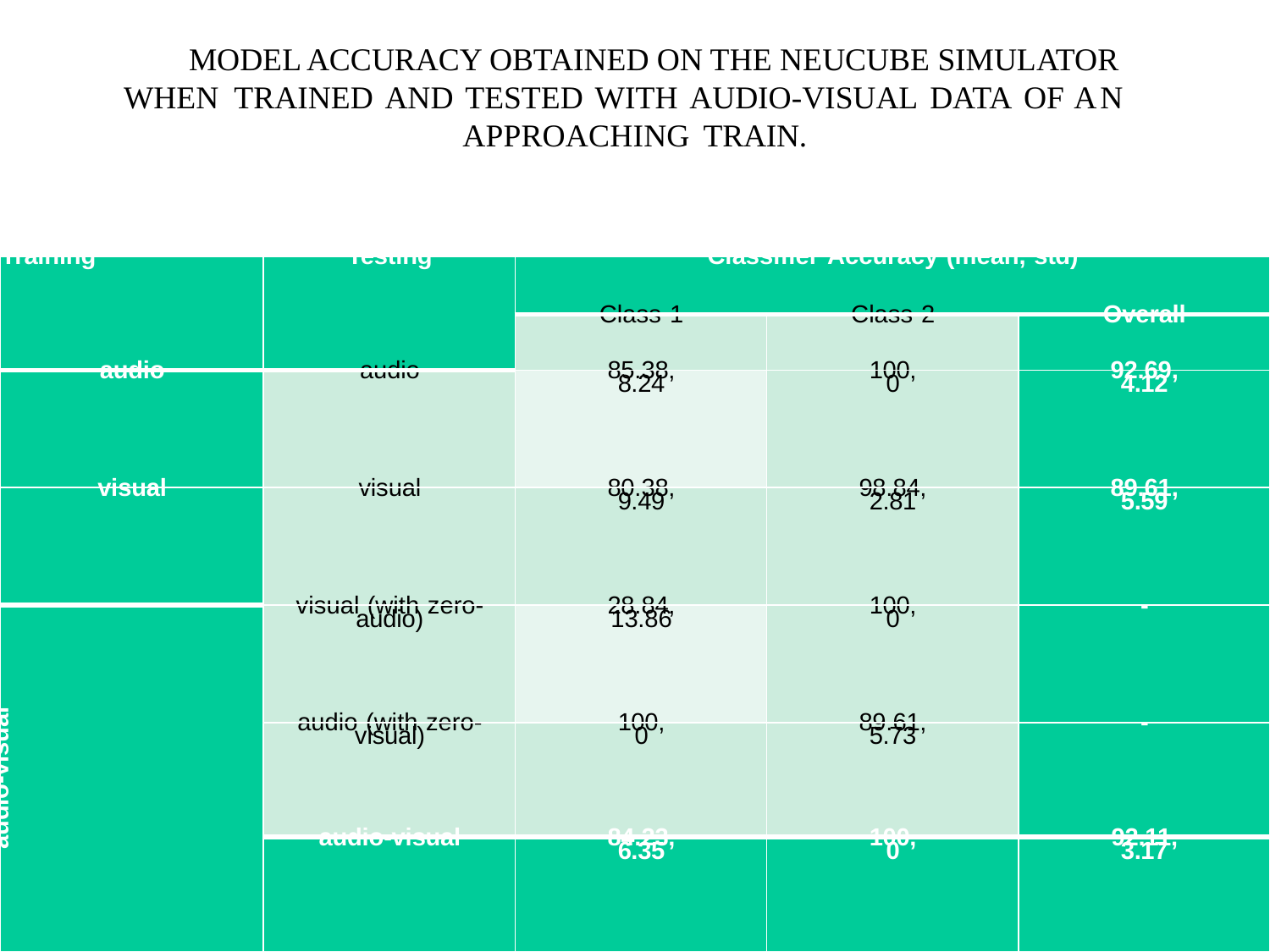

# Model Accuracy obtained on the NeuCube simulator when trained and tested with audio-visual data of an APPROACHING TRAIN.
| Training | Testing | Classifier Accuracy (mean, std) |  |  |
| --- | --- | --- | --- | --- |
|  |  | Class 1 | Class 2 | Overall |
| audio | audio | 85.38, 8.24 | 100, 0 | 92.69, 4.12 |
| visual | visual | 80.38, 9.49 | 98.84, 2.81 | 89.61, 5.59 |
| audio-visual | visual (with zero-audio) | 28.84, 13.86 | 100, 0 | - |
|  | audio (with zero-visual) | 100, 0 | 89.61, 5.73 | - |
|  | audio-visual | 84.23, 6.35 | 100, 0 | 92.11, 3.17 |
nkasabov@aut.ac.nz